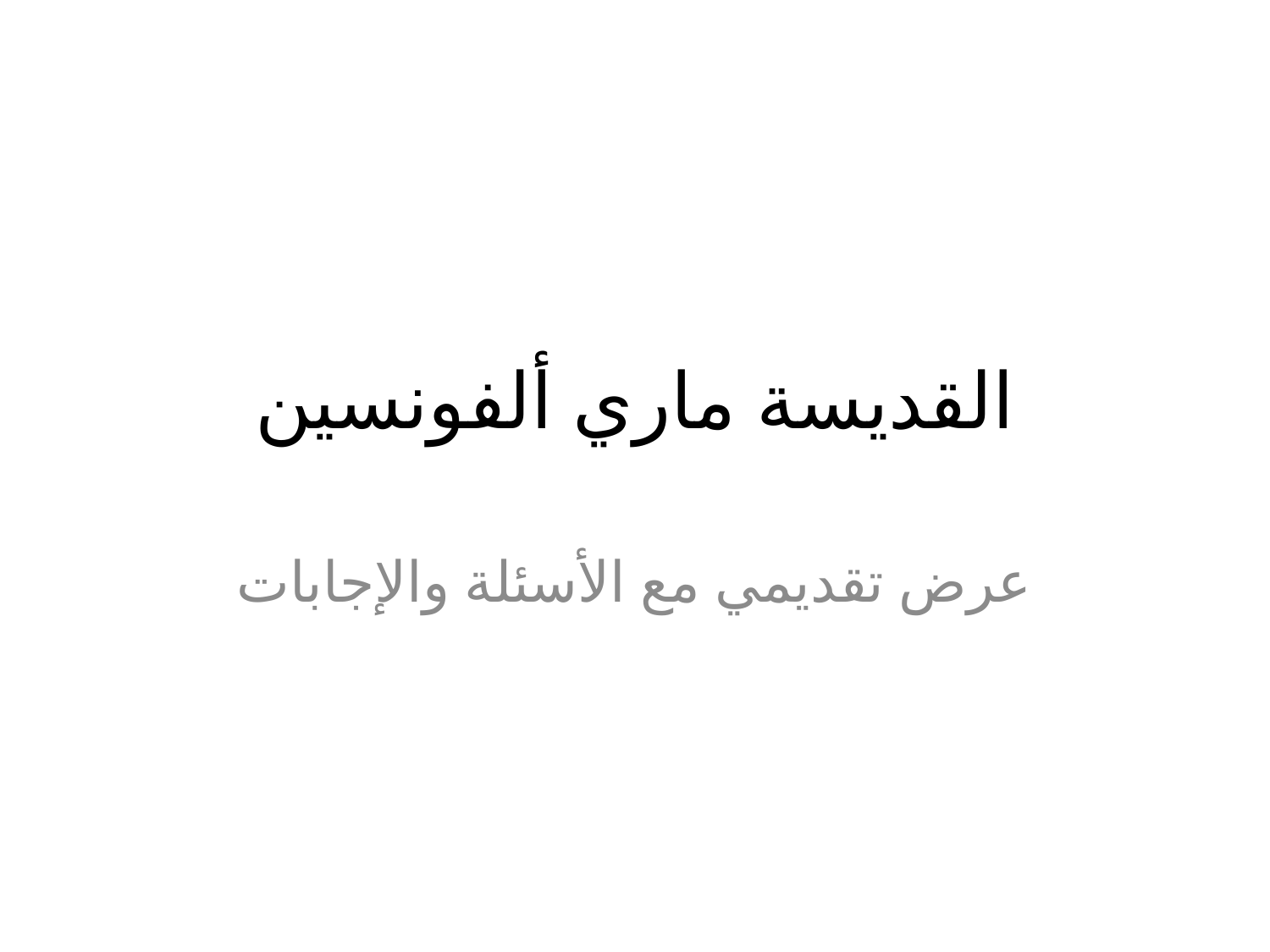

# القديسة ماري ألفونسين
عرض تقديمي مع الأسئلة والإجابات